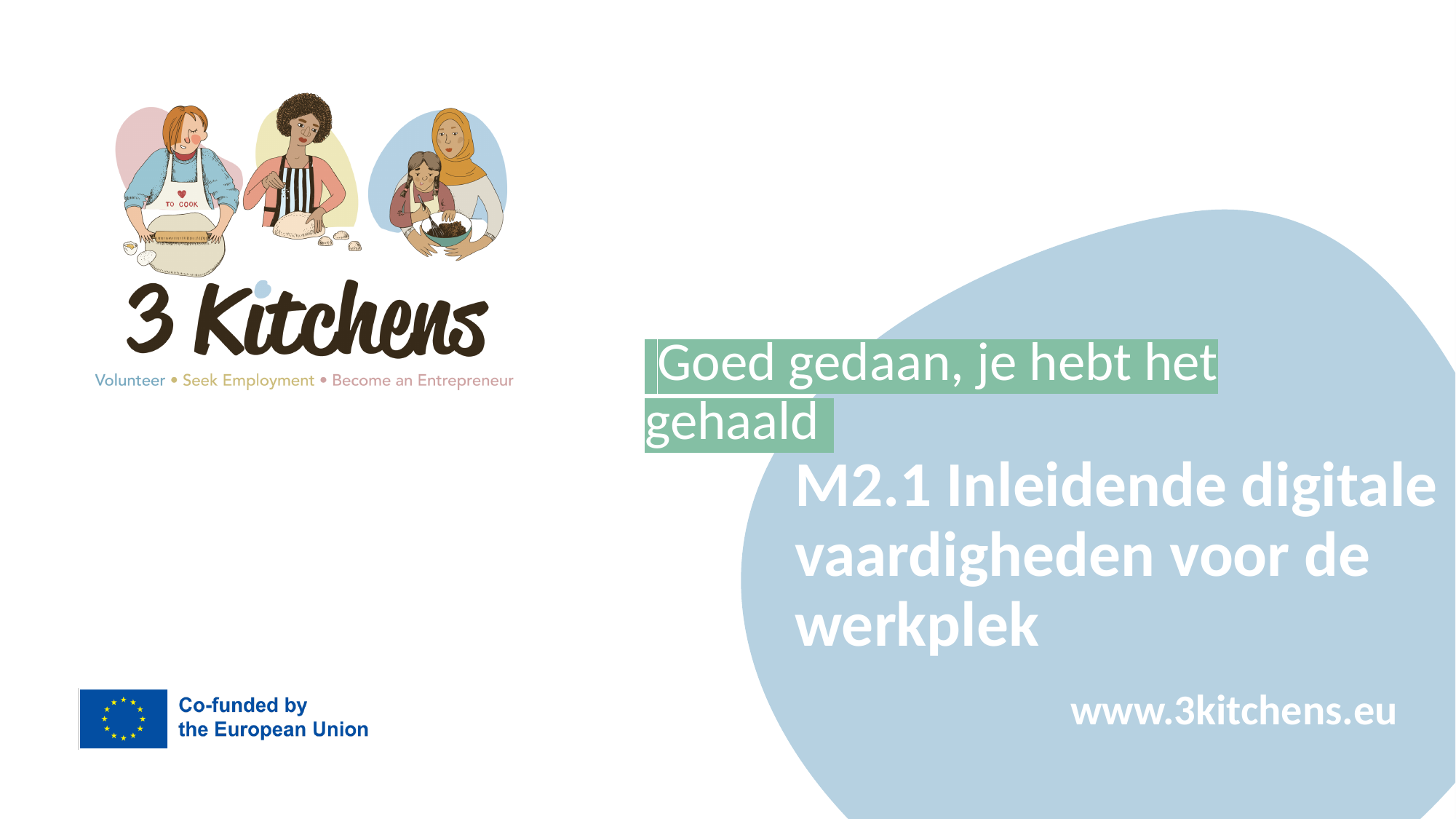

Goed gedaan, je hebt het gehaald.
M2.1 Inleidende digitale vaardigheden voor de werkplek
www.3kitchens.eu